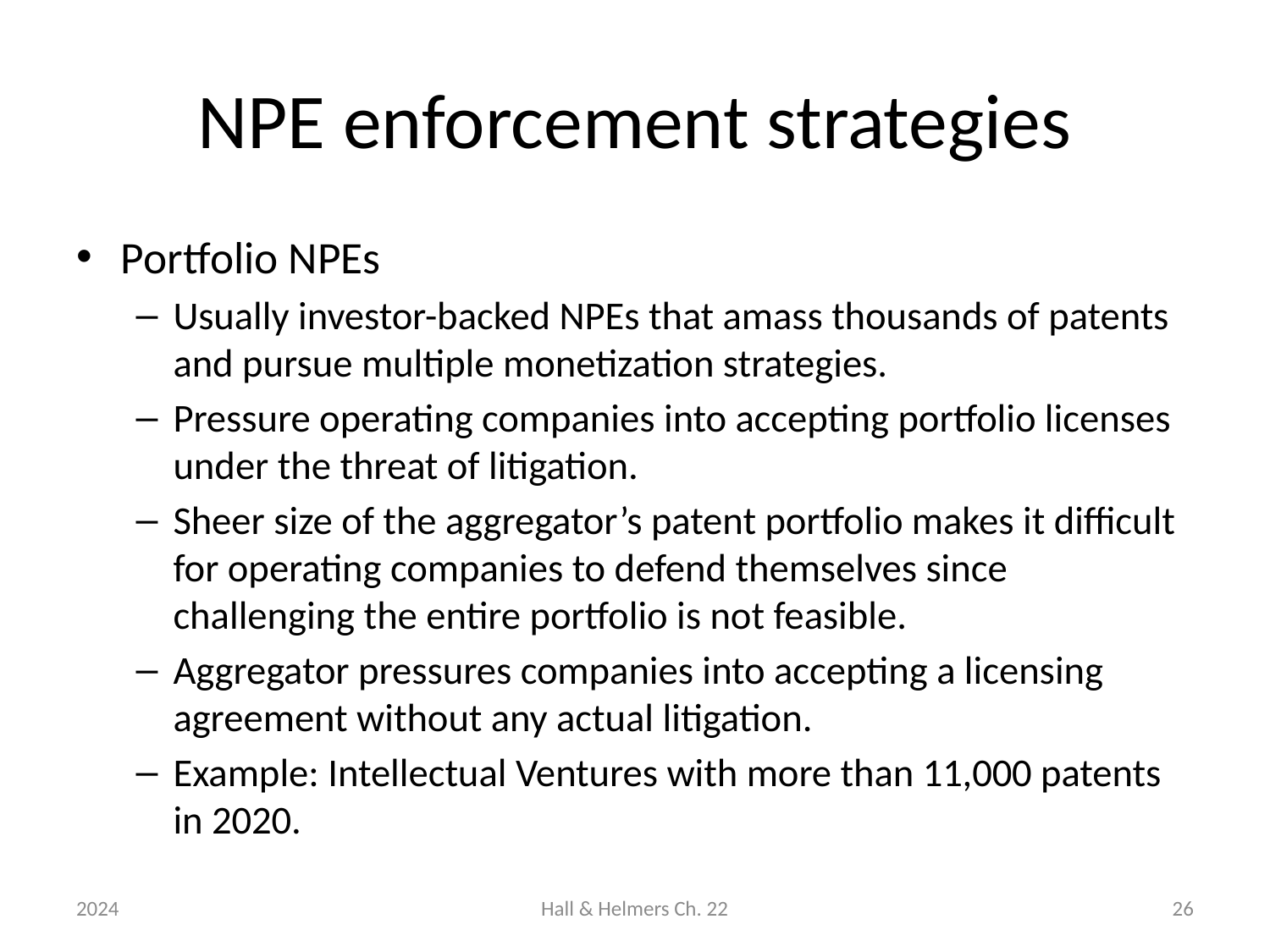

# NPE enforcement strategies
Portfolio NPEs
Usually investor-backed NPEs that amass thousands of patents and pursue multiple monetization strategies.
Pressure operating companies into accepting portfolio licenses under the threat of litigation.
Sheer size of the aggregator’s patent portfolio makes it difficult for operating companies to defend themselves since challenging the entire portfolio is not feasible.
Aggregator pressures companies into accepting a licensing agreement without any actual litigation.
Example: Intellectual Ventures with more than 11,000 patents in 2020.
2024
Hall & Helmers Ch. 22
26